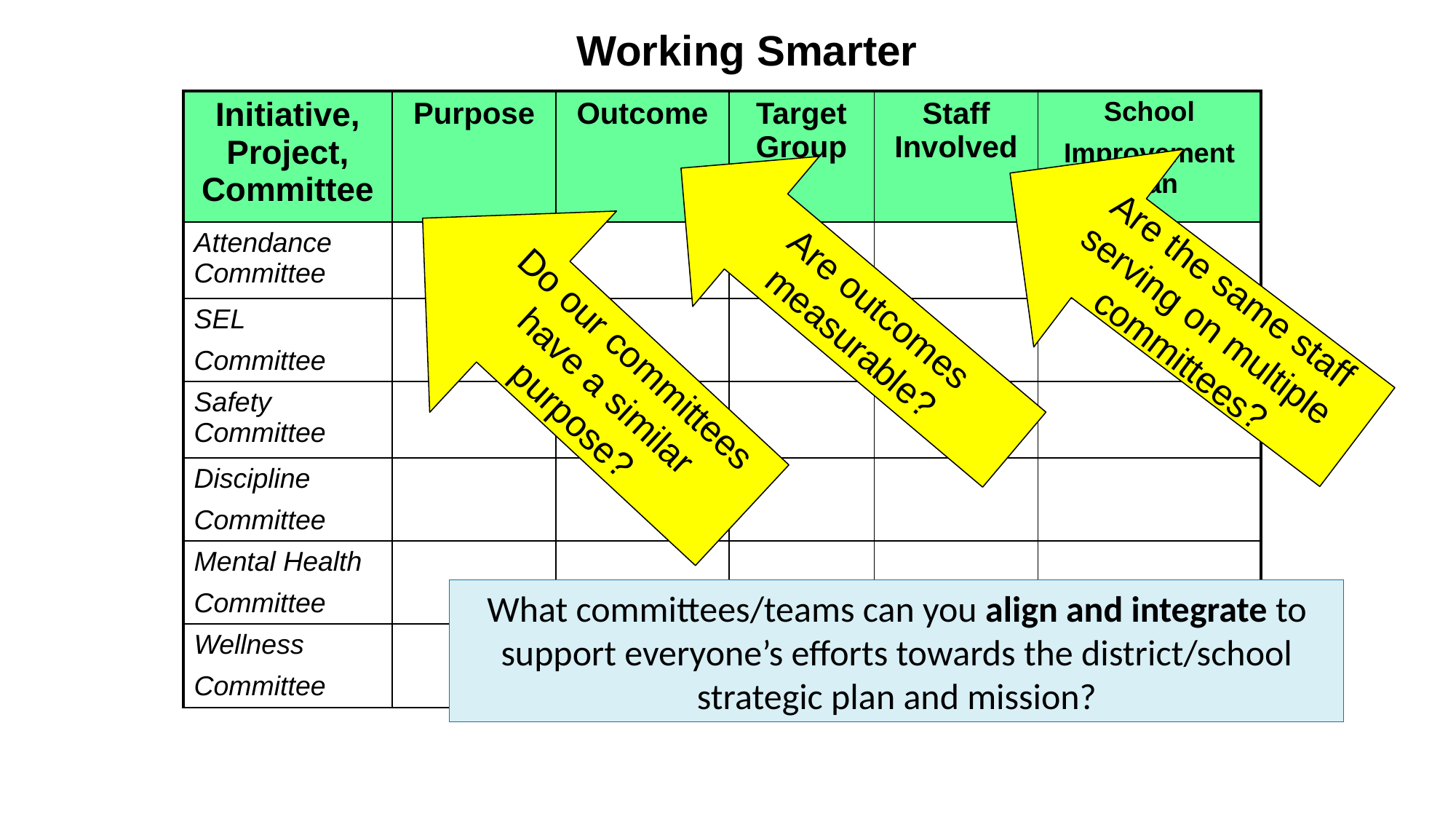

Working Smarter
| Initiative, Project, Committee | Purpose | Outcome | Target Group | Staff Involved | School Improvement Plan |
| --- | --- | --- | --- | --- | --- |
| Attendance Committee |  |  |  |  |  |
| SEL Committee |  |  |  |  |  |
| Safety Committee |  |  |  |  |  |
| Discipline Committee |  |  |  |  |  |
| Mental Health Committee |  |  |  |  |  |
| Wellness Committee |  |  |  |  |  |
Are the same staff serving on multiple committees?
Are outcomes measurable?
Do our committees have a similar purpose?
What committees/teams can you align and integrate to support everyone’s efforts towards the district/school strategic plan and mission?